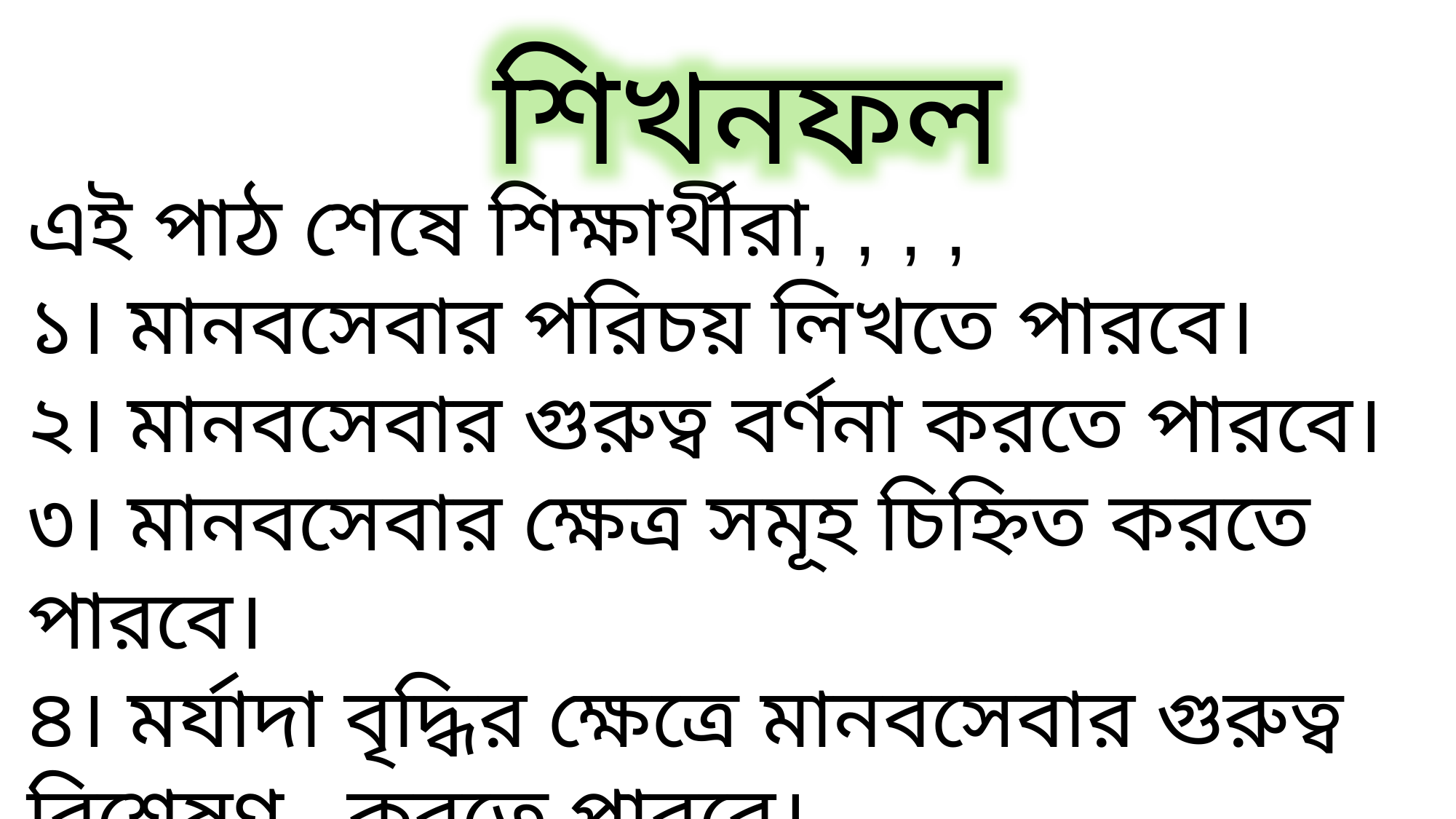

শিখনফল
এই পাঠ শেষে শিক্ষার্থীরা, , , ,
১। মানবসেবার পরিচয় লিখতে পারবে।
২। মানবসেবার গুরুত্ব বর্ণনা করতে পারবে।
৩। মানবসেবার ক্ষেত্র সমূহ চিহ্নিত করতে পারবে।
৪। মর্যাদা বৃদ্ধির ক্ষেত্রে মানবসেবার গুরুত্ব বিশ্লেষণ   করতে পারবে।